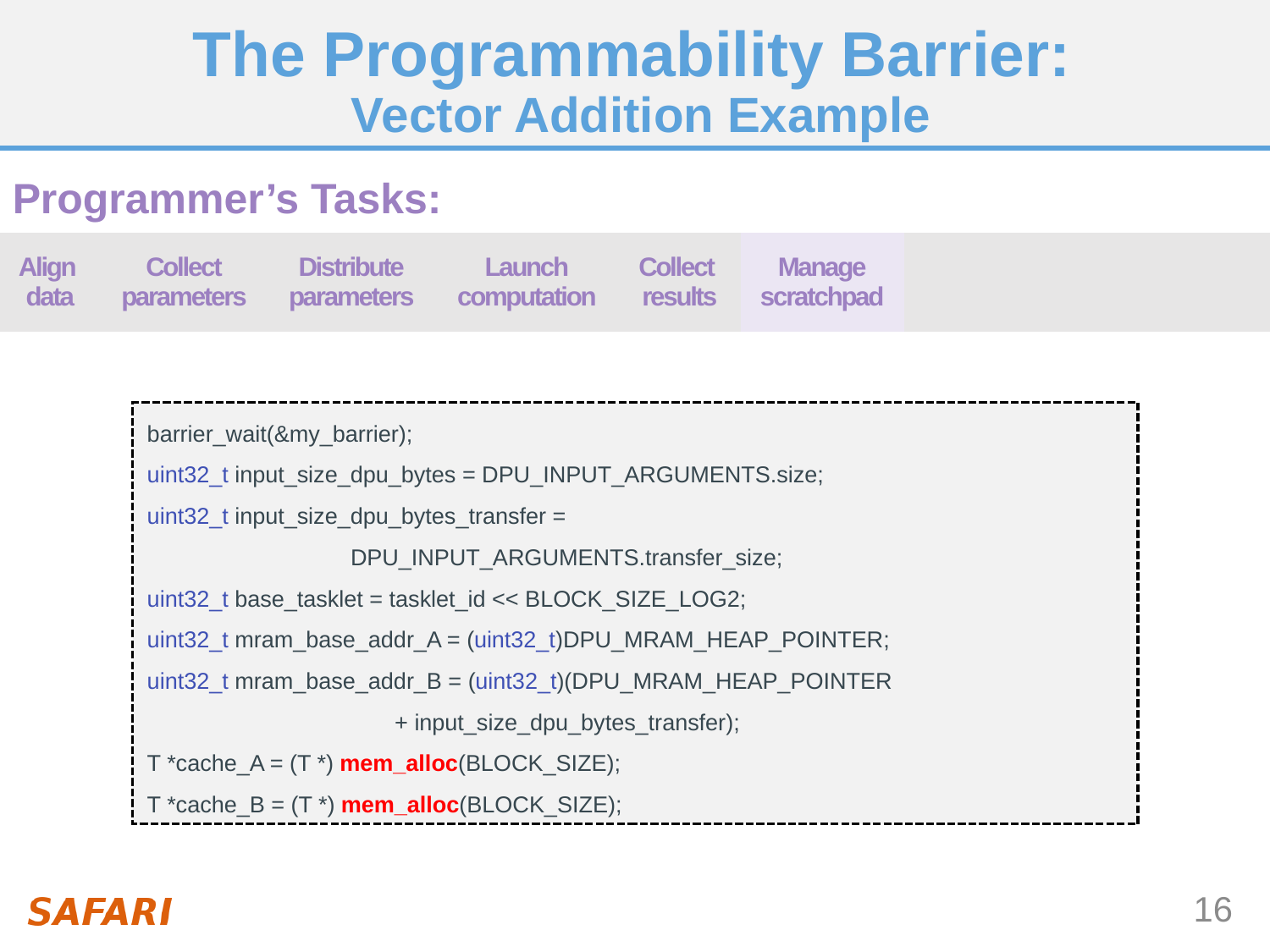

# The Programmability Barrier: Vector Addition Example
Programmer’s Tasks:
| Align data | Collect parameters | Distribute parameters | Launch computation | Collect results | Manage scratchpad | Orchestrate computation | Just write my kernel |
| --- | --- | --- | --- | --- | --- | --- | --- |

barrier_wait(&my_barrier);
uint32_t input_size_dpu_bytes = DPU_INPUT_ARGUMENTS.size;
uint32_t input_size_dpu_bytes_transfer =
                                DPU_INPUT_ARGUMENTS.transfer_size;
uint32_t base_tasklet = tasklet_id << BLOCK_SIZE_LOG2;
uint32_t mram_base_addr_A = (uint32_t)DPU_MRAM_HEAP_POINTER;
uint32_t mram_base_addr_B = (uint32_t)(DPU_MRAM_HEAP_POINTER
                                       + input_size_dpu_bytes_transfer);
T *cache_A = (T *) mem_alloc(BLOCK_SIZE);
T *cache_B = (T *) mem_alloc(BLOCK_SIZE);